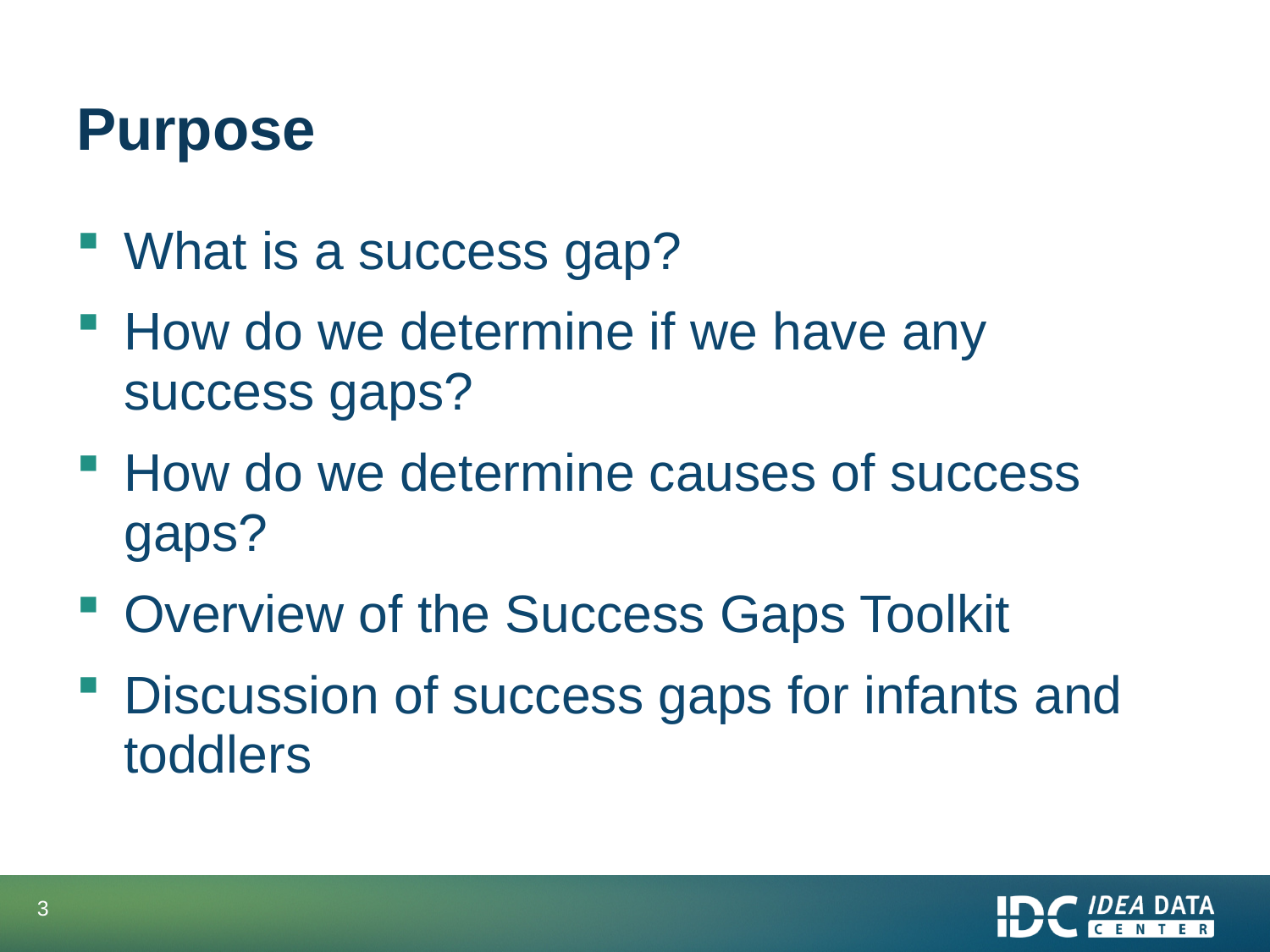

# Purpose
What is a success gap?
How do we determine if we have any success gaps?
How do we determine causes of success gaps?
Overview of the Success Gaps Toolkit
Discussion of success gaps for infants and toddlers

3